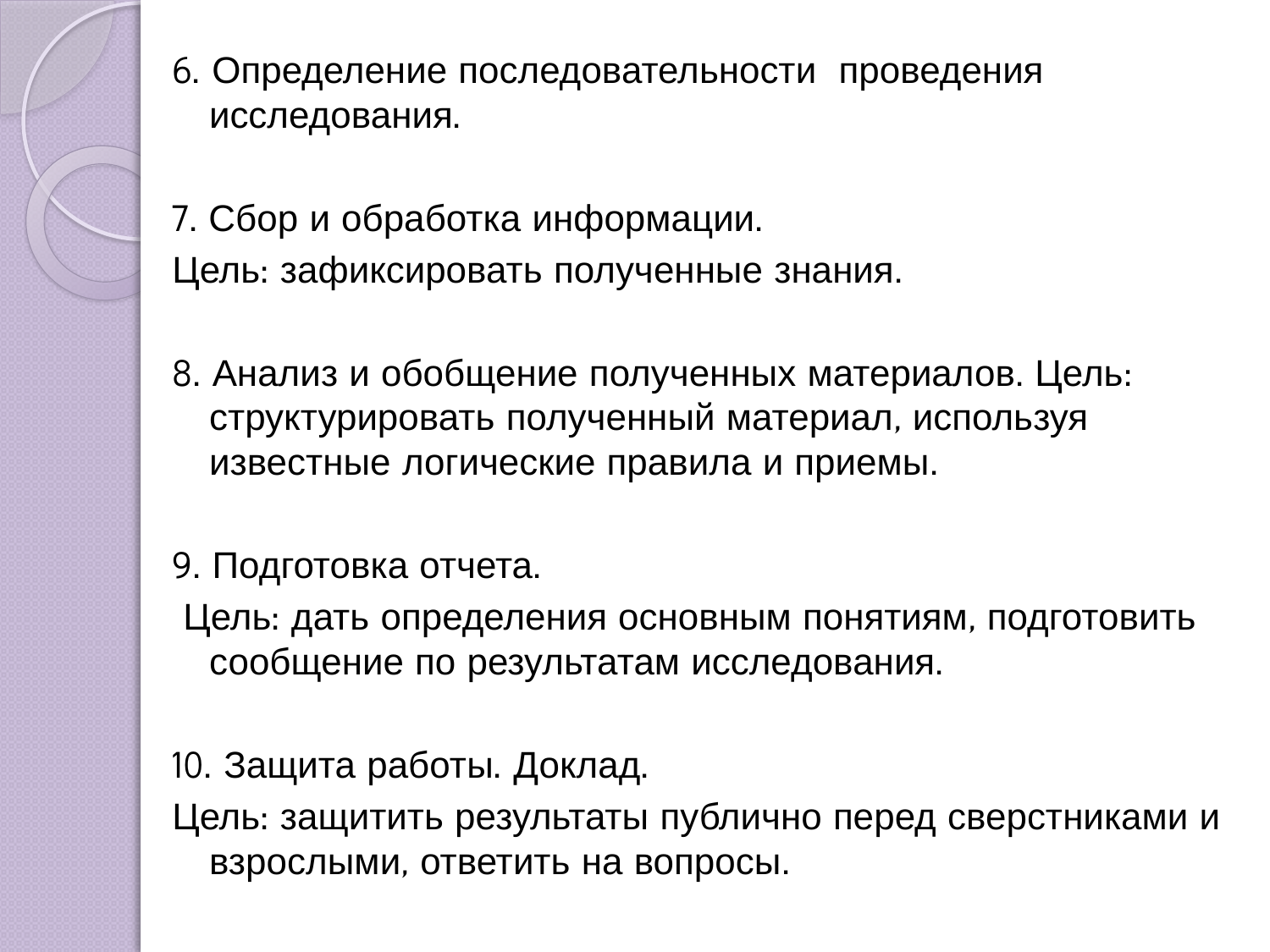

6. Определение последовательности  проведения исследования.

7. Сбор и обработка информации.
Цель: зафиксировать полученные знания.

8. Анализ и обобщение полученных материалов. Цель: структурировать полученный материал, используя известные логические правила и приемы.

9. Подготовка отчета.
 Цель: дать определения основным понятиям, подготовить сообщение по результатам исследования.

10. Защита работы. Доклад.
Цель: защитить результаты публично перед сверстниками и взрослыми, ответить на вопросы.